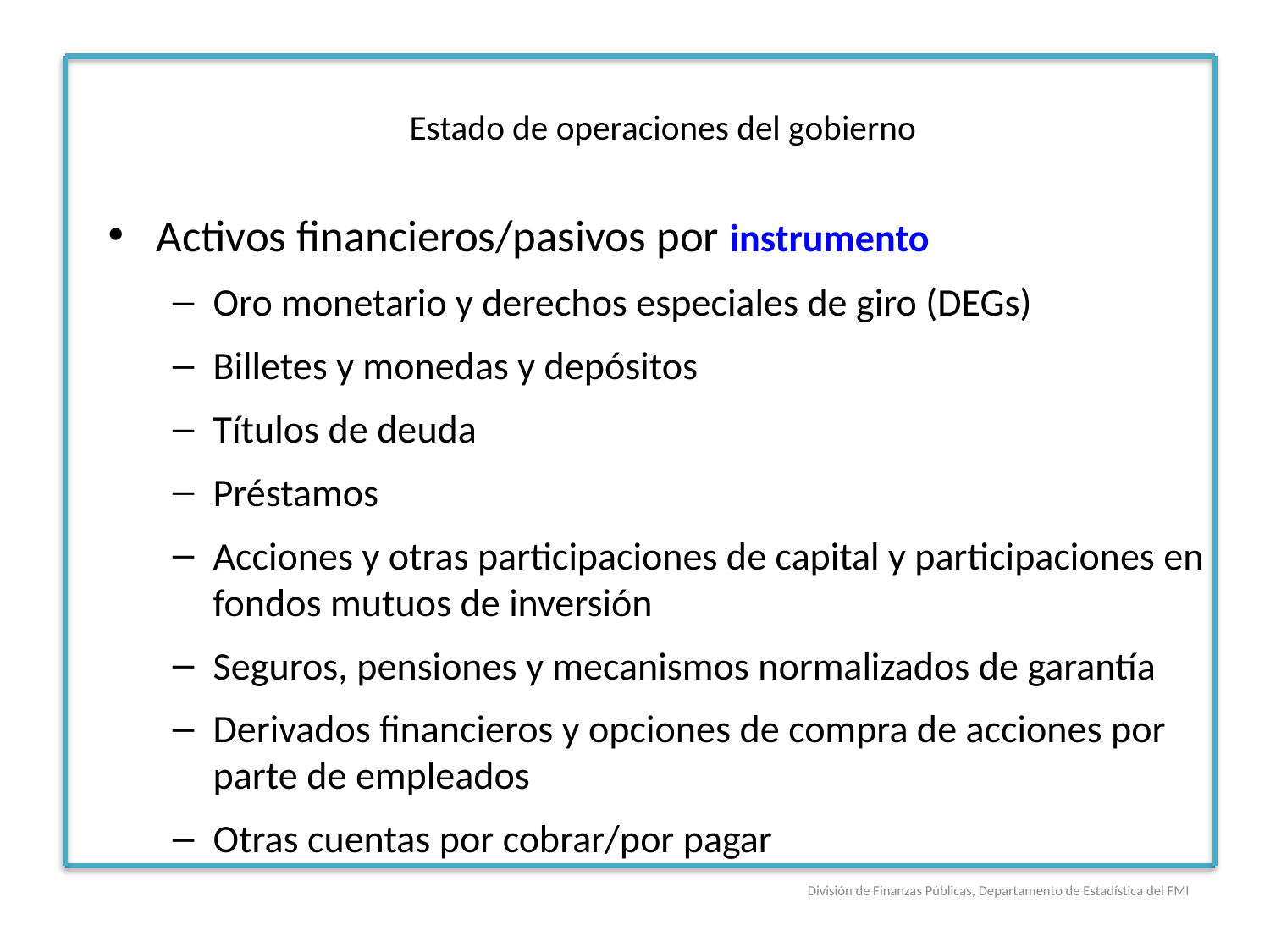

# Estado de operaciones del gobierno
Activos financieros/pasivos por instrumento
Oro monetario y derechos especiales de giro (DEGs)
Billetes y monedas y depósitos
Títulos de deuda
Préstamos
Acciones y otras participaciones de capital y participaciones en fondos mutuos de inversión
Seguros, pensiones y mecanismos normalizados de garantía
Derivados financieros y opciones de compra de acciones por parte de empleados
Otras cuentas por cobrar/por pagar
División de Finanzas Públicas, Departamento de Estadística del FMI